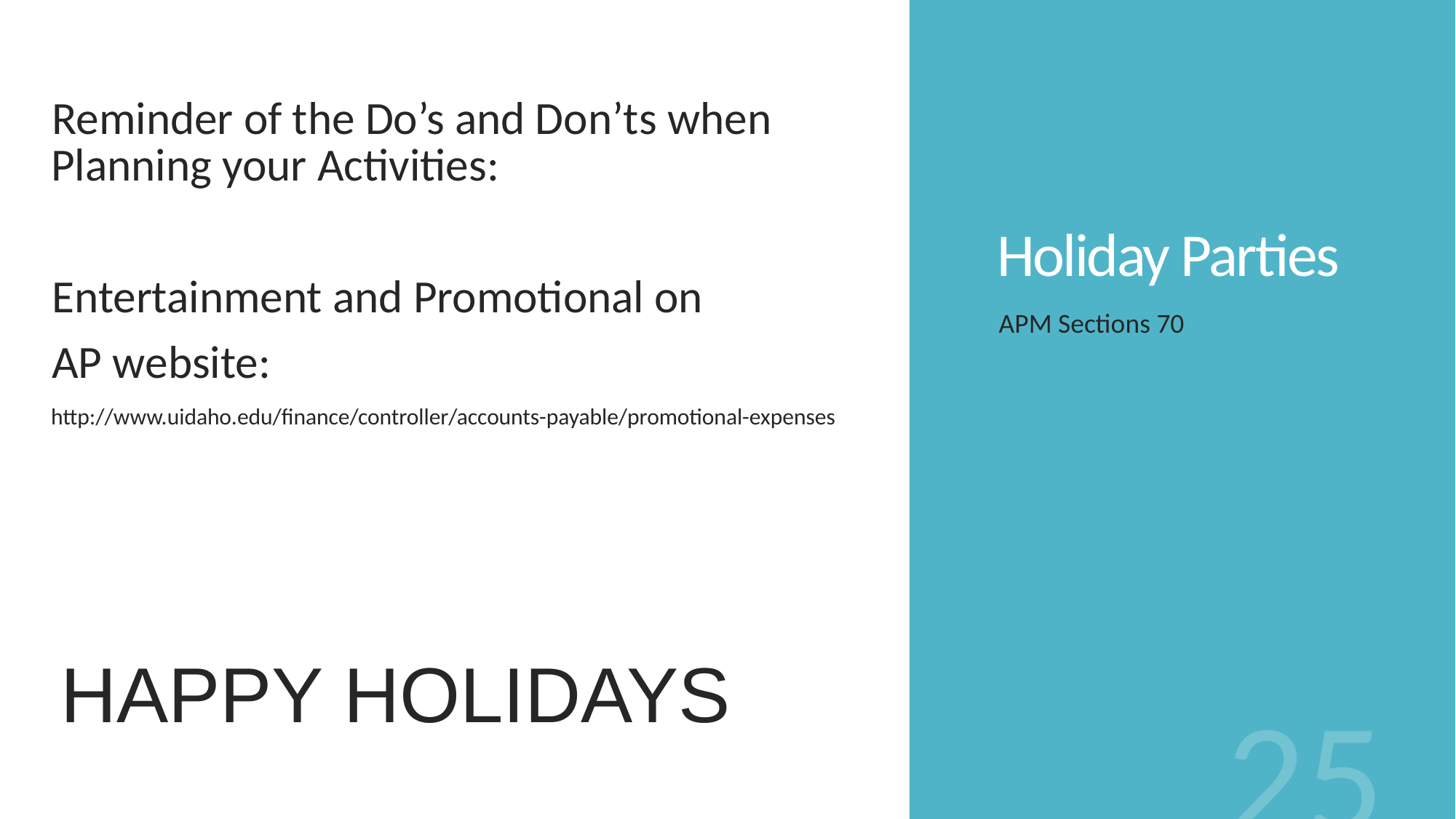

# Holiday Parties
Reminder of the Do’s and Don’ts when Planning your Activities:

Entertainment and Promotional on
AP website:
http://www.uidaho.edu/finance/controller/accounts-payable/promotional-expenses

HAPPY HOLIDAYS
APM Sections 70
25